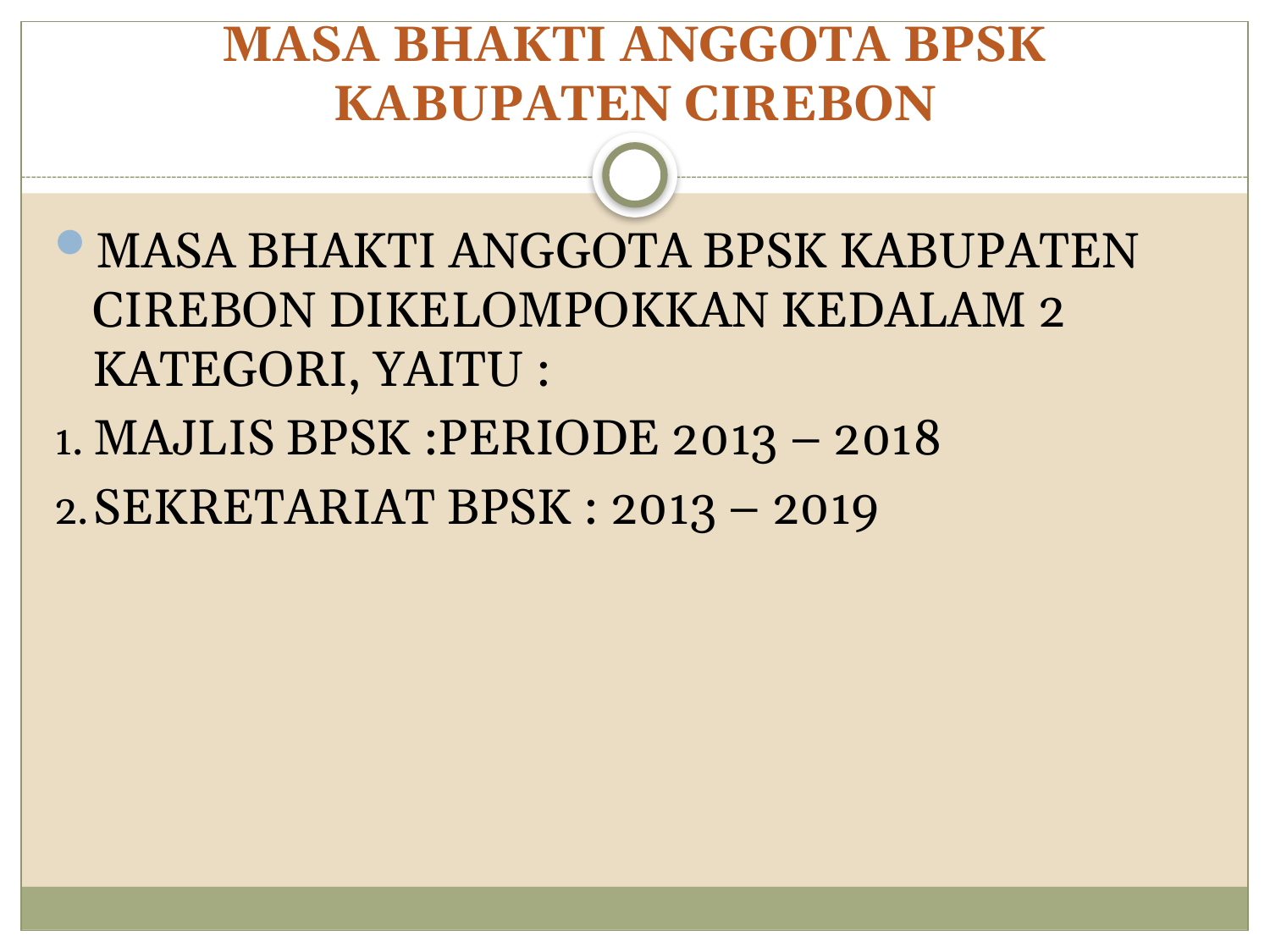

# MASA BHAKTI ANGGOTA BPSK KABUPATEN CIREBON
MASA BHAKTI ANGGOTA BPSK KABUPATEN CIREBON DIKELOMPOKKAN KEDALAM 2 KATEGORI, YAITU :
MAJLIS BPSK :PERIODE 2013 – 2018
SEKRETARIAT BPSK : 2013 – 2019